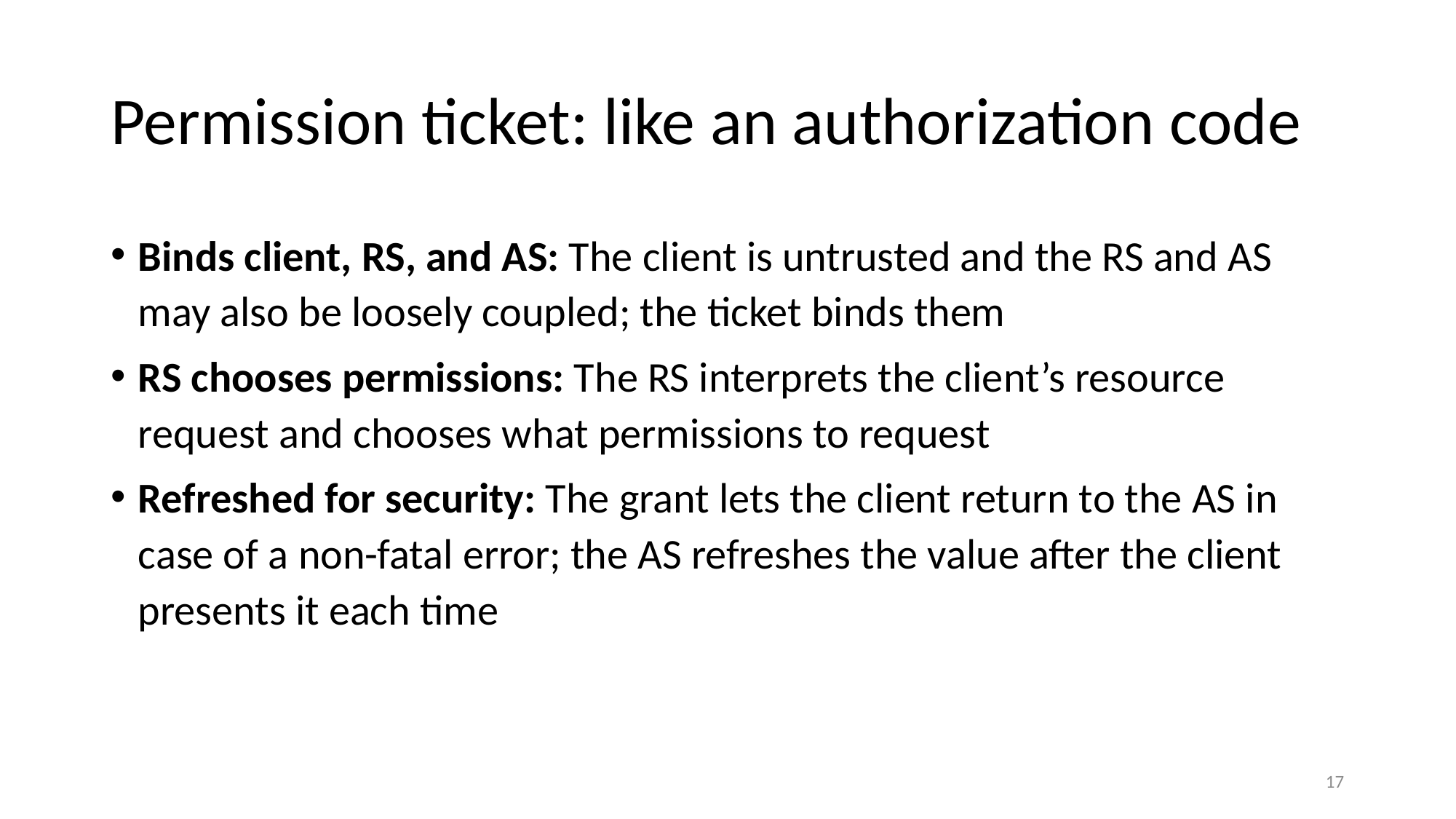

# Permission ticket: like an authorization code
Binds client, RS, and AS: The client is untrusted and the RS and AS may also be loosely coupled; the ticket binds them
RS chooses permissions: The RS interprets the client’s resource request and chooses what permissions to request
Refreshed for security: The grant lets the client return to the AS in case of a non-fatal error; the AS refreshes the value after the client presents it each time
17